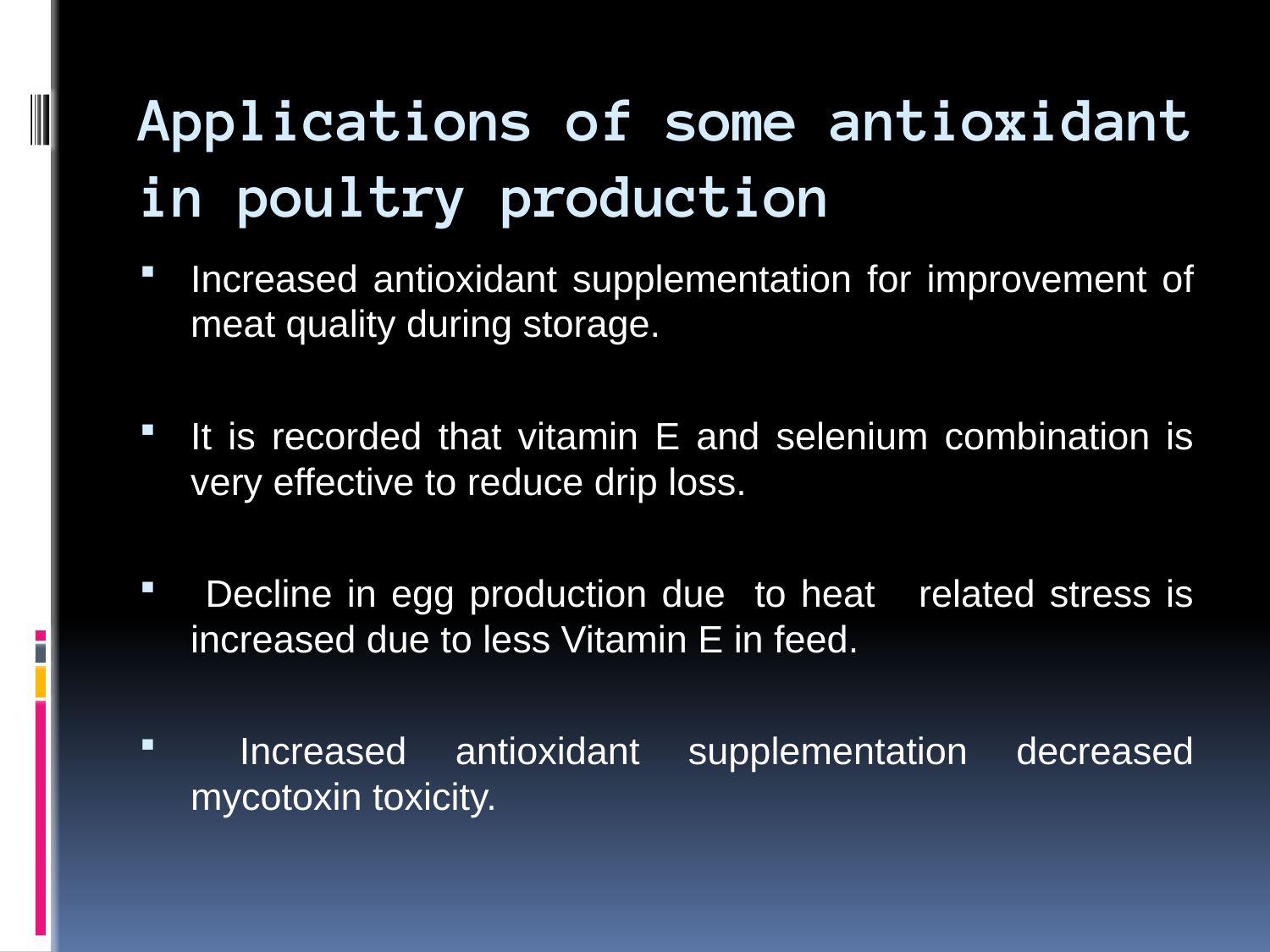

# Applications of some antioxidant in poultry production
Increased antioxidant supplementation for improvement of meat quality during storage.

It is recorded that vitamin E and selenium combination is very effective to reduce drip loss.

 Decline in egg production due  to heat   related stress is increased due to less Vitamin E in feed.

 Increased antioxidant supplementation decreased mycotoxin toxicity.